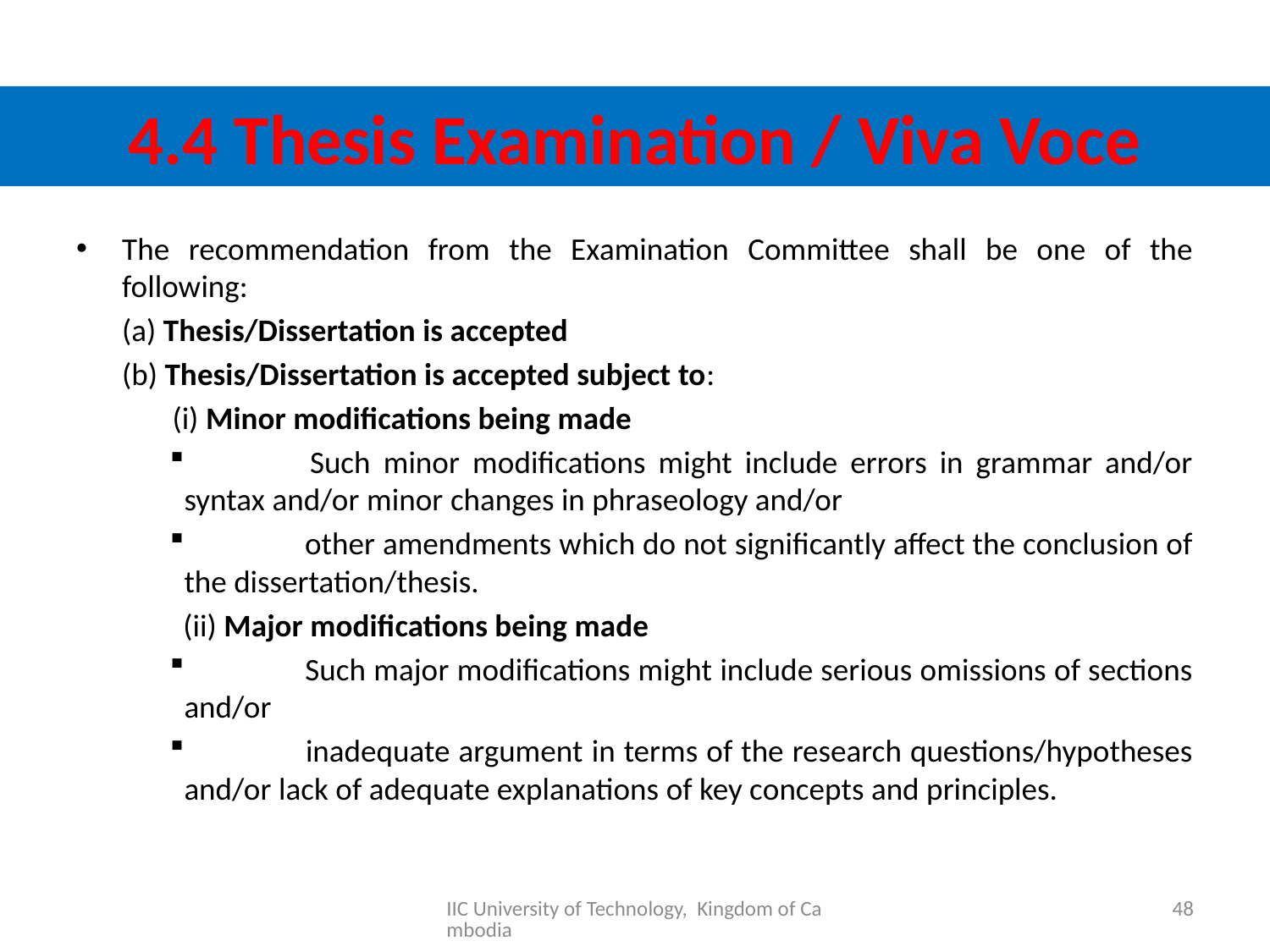

#
4.4 Thesis Examination / Viva Voce
The recommendation from the Examination Committee shall be one of the following:
	(a) Thesis/Dissertation is accepted
	(b) Thesis/Dissertation is accepted subject to:
	       (i) Minor modifications being made
	 Such minor modifications might include errors in grammar and/or syntax and/or minor changes in phraseology and/or
	 other amendments which do not significantly affect the conclusion of the dissertation/thesis.
(ii) Major modifications being made
	 Such major modifications might include serious omissions of sections and/or
	 inadequate argument in terms of the research questions/hypotheses and/or lack of adequate explanations of key concepts and principles.

IIC University of Technology,  Kingdom of Cambodia
48